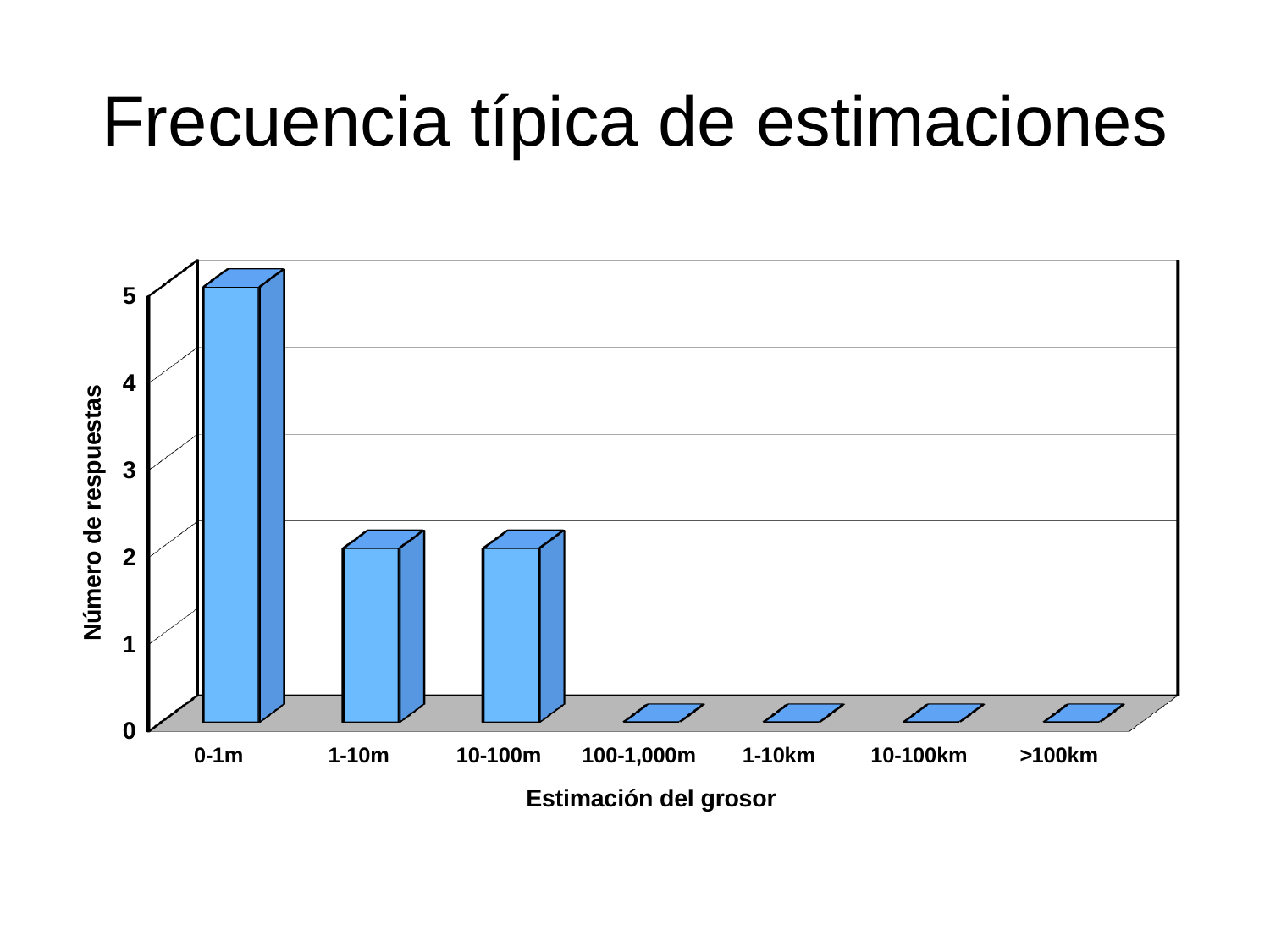

# Frecuencia típica de estimaciones

[unsupported chart]